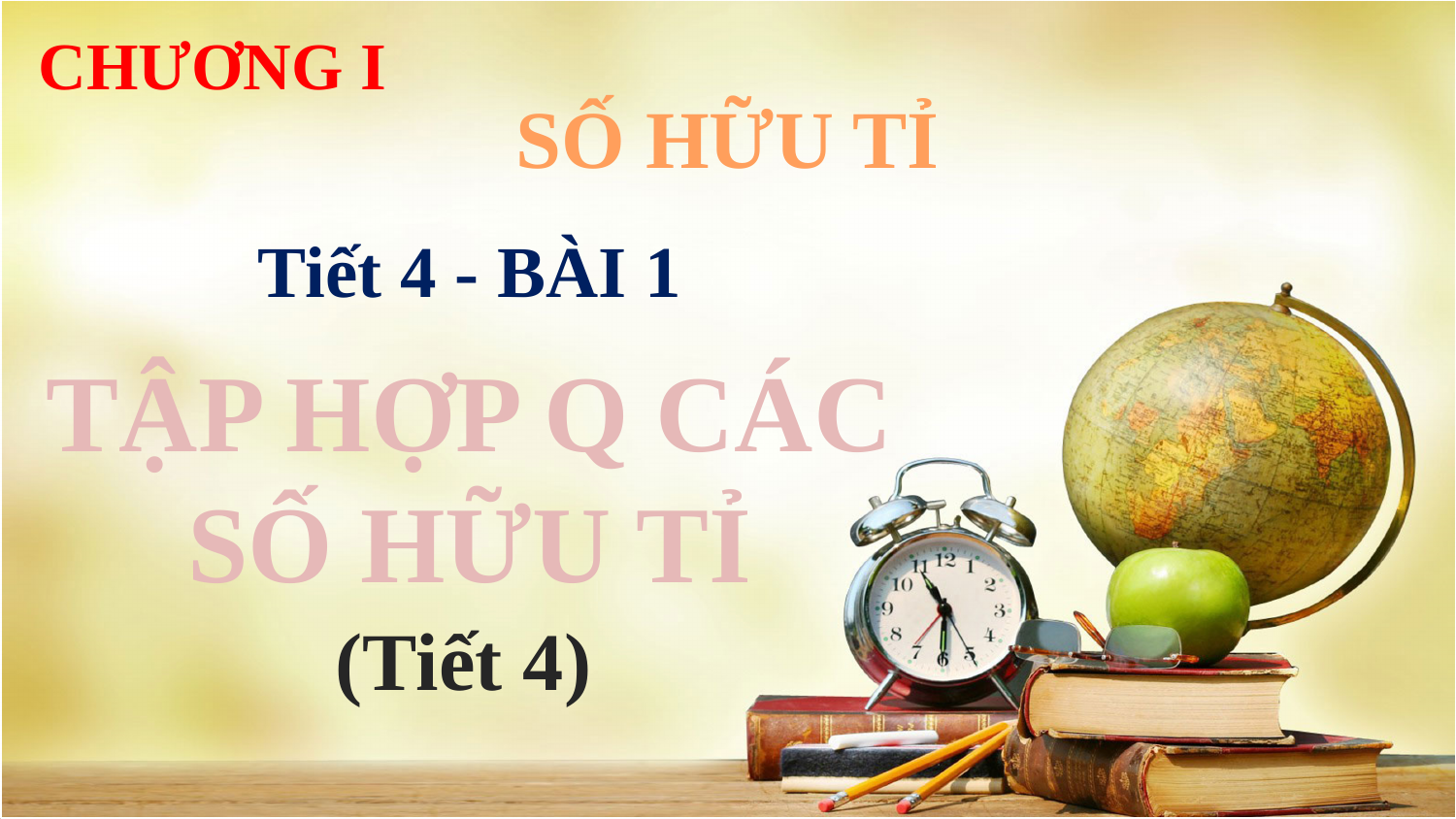

CHƯƠNG I
SỐ HỮU TỈ
Tiết 4 - BÀI 1
TẬP HỢP Q CÁC SỐ HỮU TỈ
(Tiết 4)